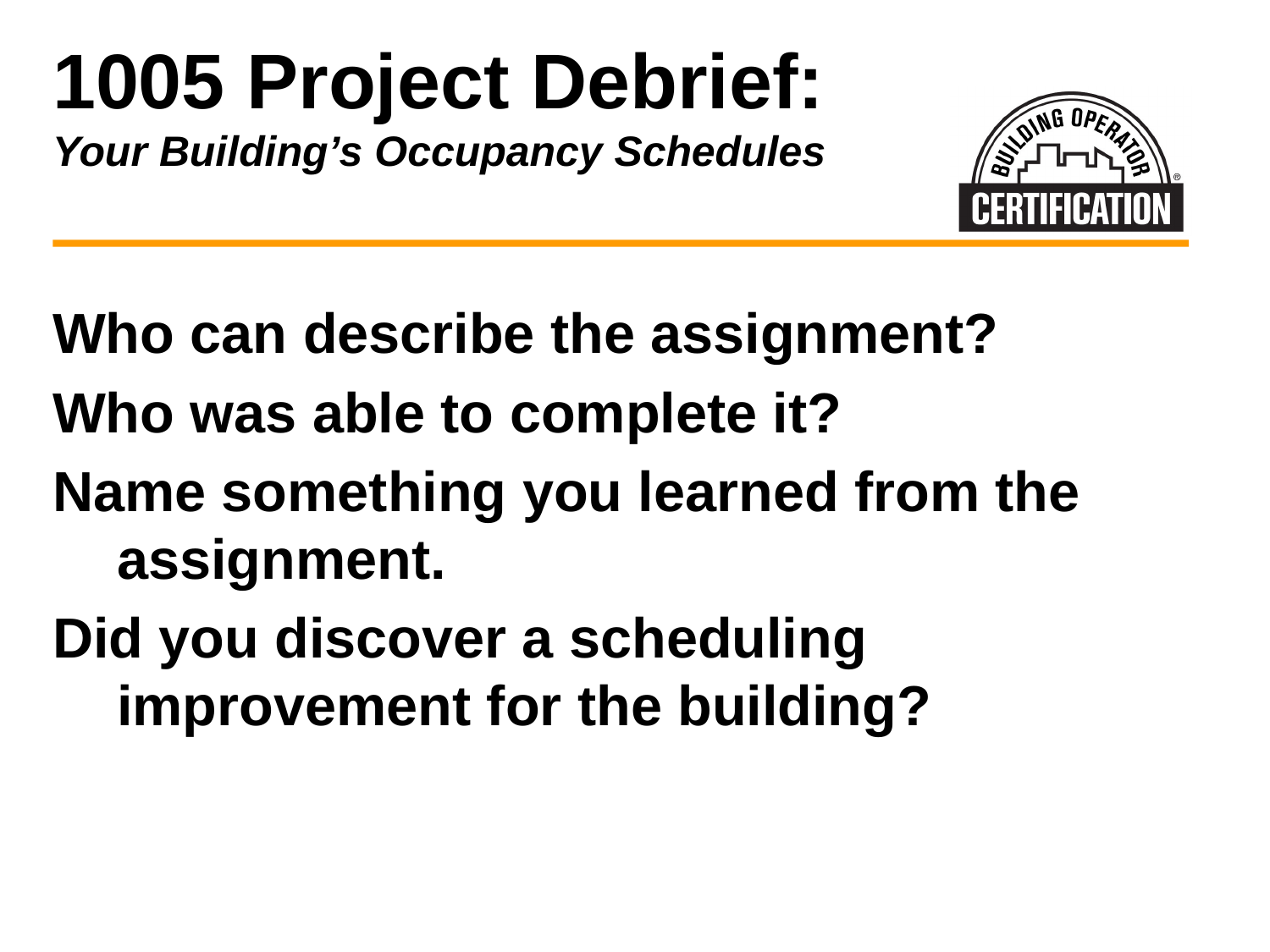

# 1005 Project Debrief: Your Building’s Occupancy Schedules
Who can describe the assignment?
Who was able to complete it?
Name something you learned from the assignment.
Did you discover a scheduling improvement for the building?